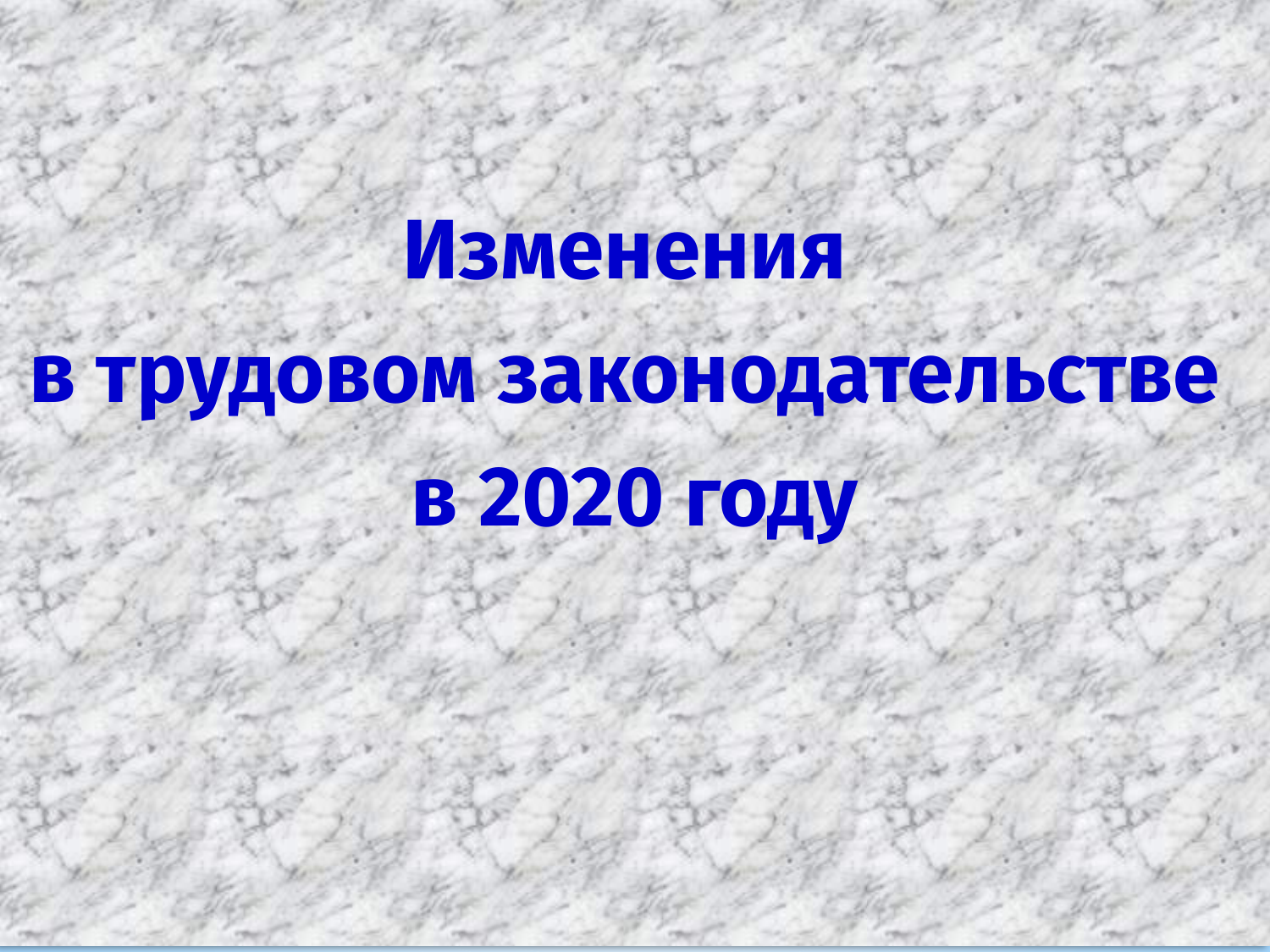

Изменения
в трудовом законодательстве
в 2020 году